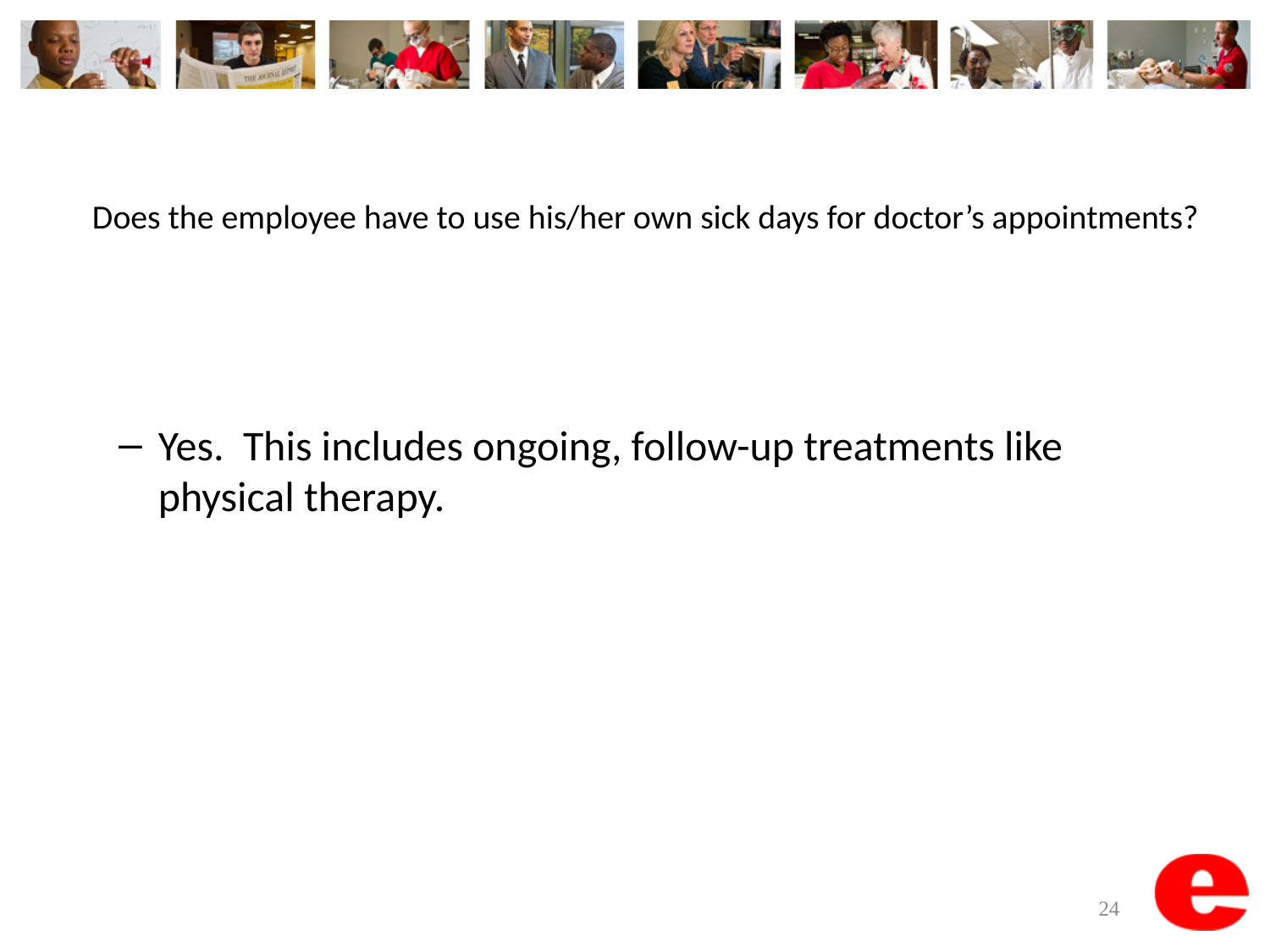

# Does the employee have to use his/her own sick days for doctor’s appointments?

Yes.  This includes ongoing, follow-up treatments like physical therapy.

24